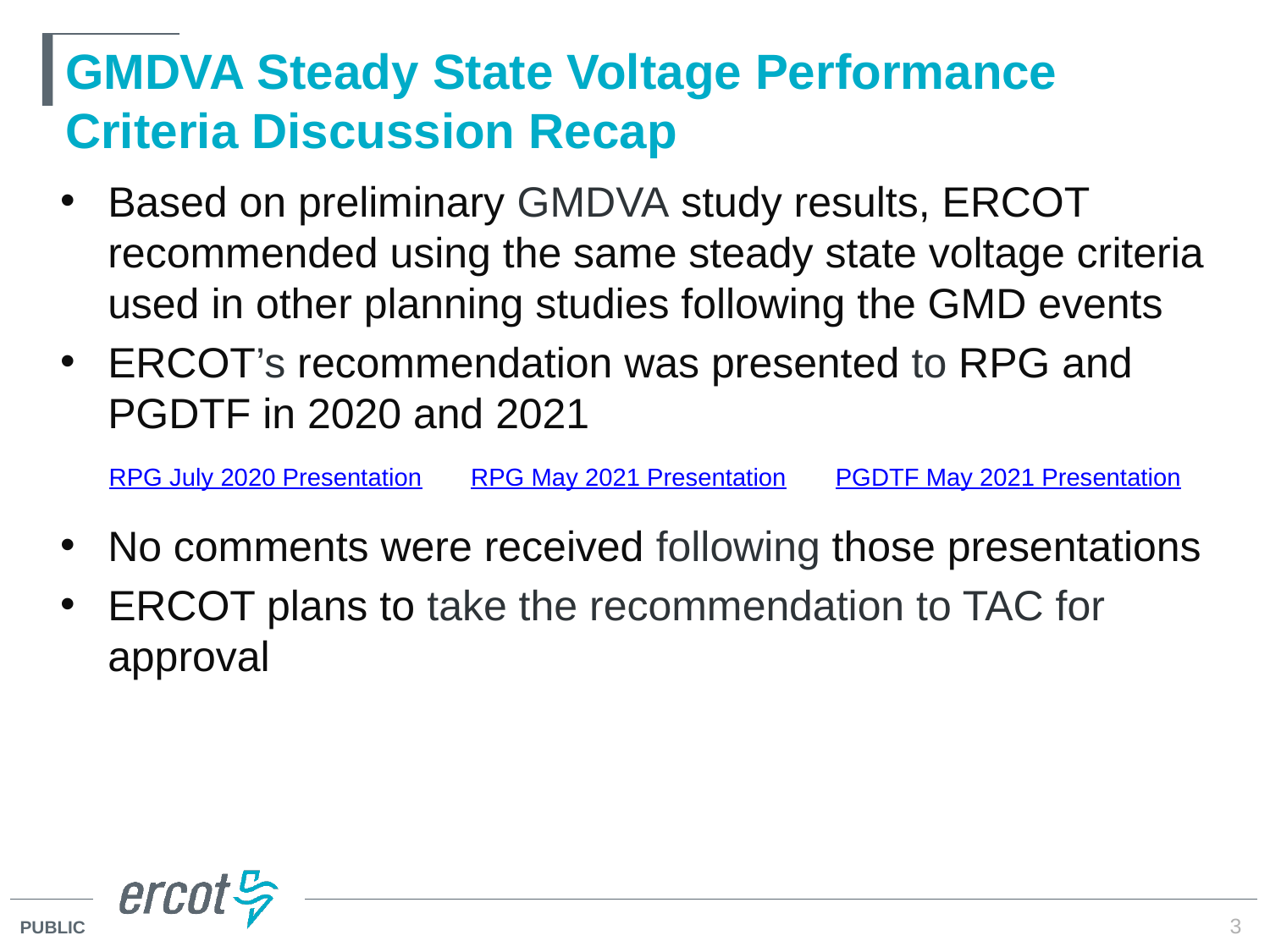

# GMDVA Steady State Voltage Performance Criteria Discussion Recap
Based on preliminary GMDVA study results, ERCOT recommended using the same steady state voltage criteria used in other planning studies following the GMD events
ERCOT’s recommendation was presented to RPG and PGDTF in 2020 and 2021

       RPG July 2020 Presentation       RPG May 2021 Presentation       PGDTF May 2021 Presentation

No comments were received following those presentations
ERCOT plans to take the recommendation to TAC for approval

3